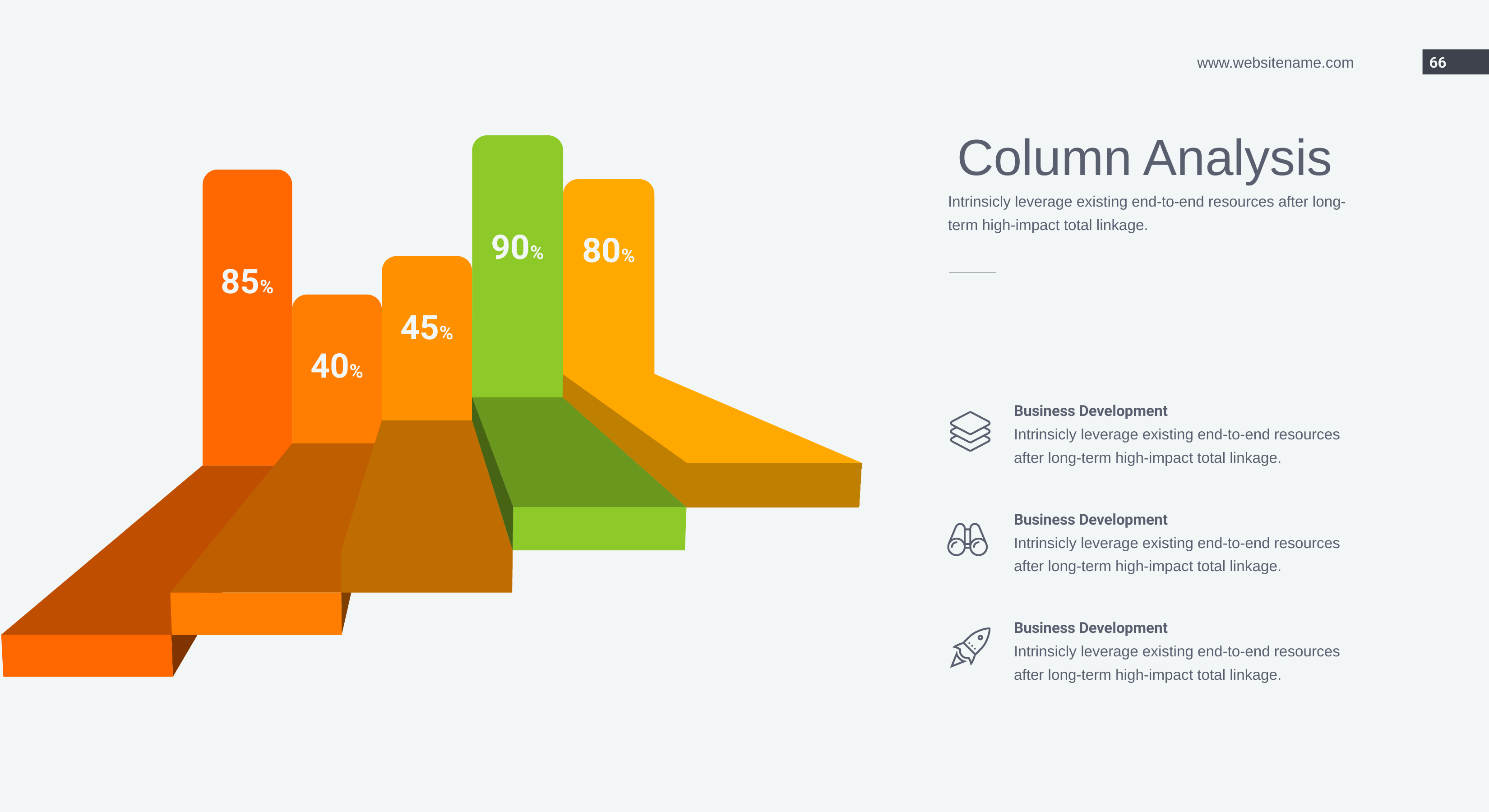

www.websitename.com
66
Column Analysis

90%

85%

80%
Intrinsicly leverage existing end-to-end resources after long-term high-impact total linkage.

45%

40%

Business Development
Intrinsicly leverage existing end-to-end resources after long-term high-impact total linkage.

Business Development
Intrinsicly leverage existing end-to-end resources after long-term high-impact total linkage.

Business Development
Intrinsicly leverage existing end-to-end resources after long-term high-impact total linkage.